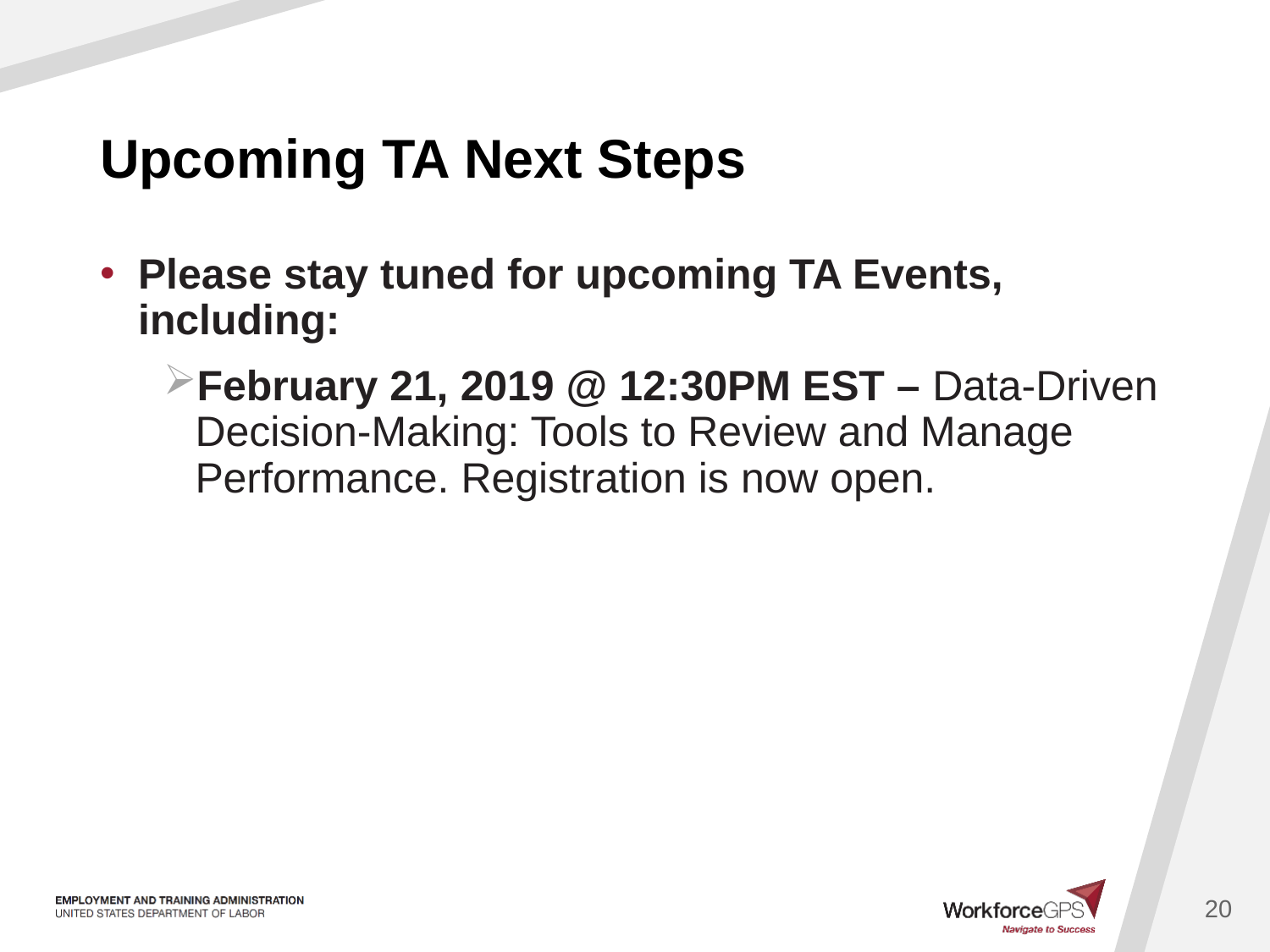

# Upcoming TA Next Steps
Please stay tuned for upcoming TA Events, including:
February 21, 2019 @ 12:30PM EST – Data-Driven Decision-Making: Tools to Review and Manage Performance. Registration is now open.

20